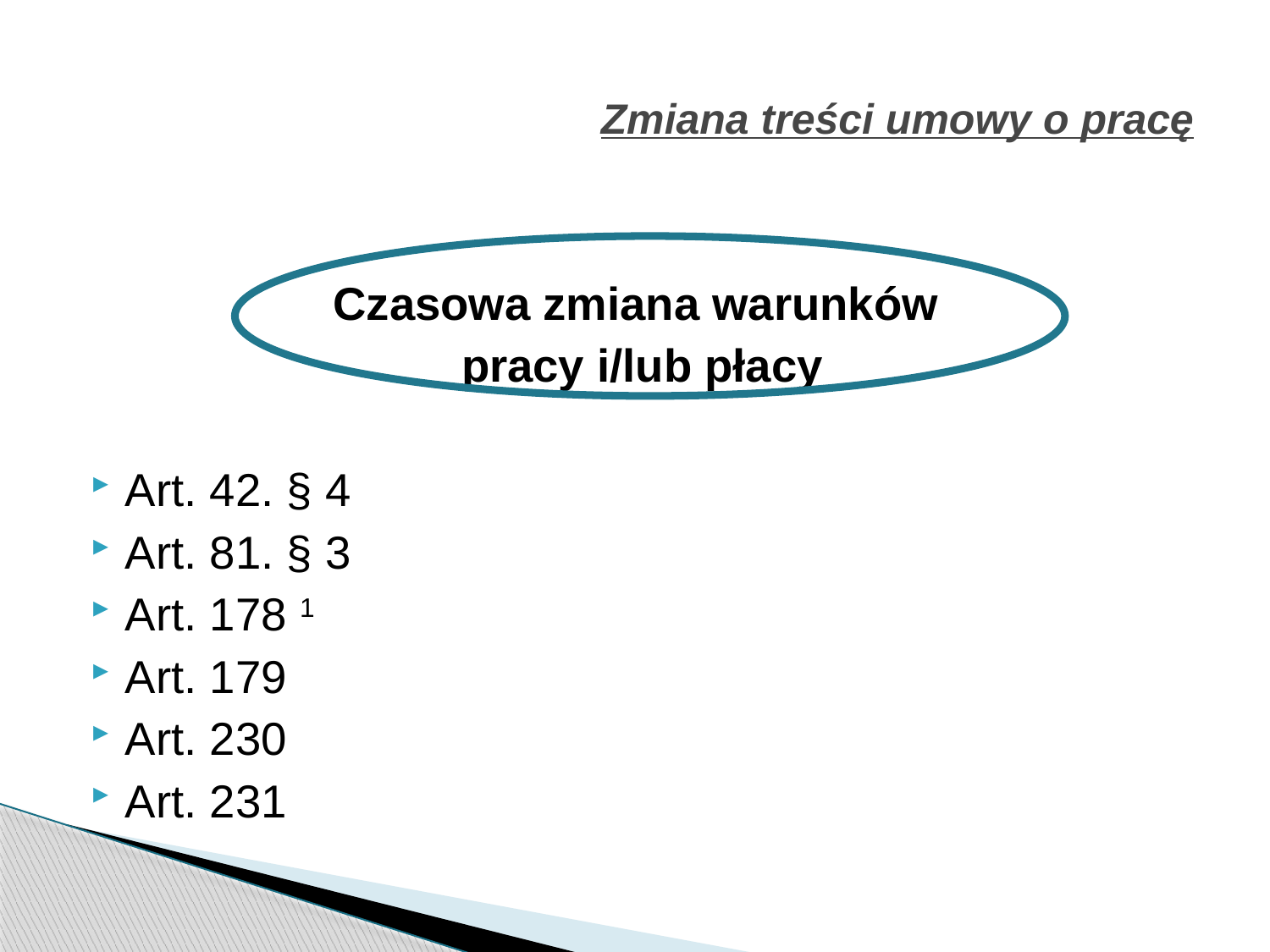

# Zmiana treści umowy o pracę

Czasowa zmiana warunków
pracy i/lub płacy

Art. 42. § 4
Art. 81. § 3
Art. 178 1
Art. 179
Art. 230
Art. 231